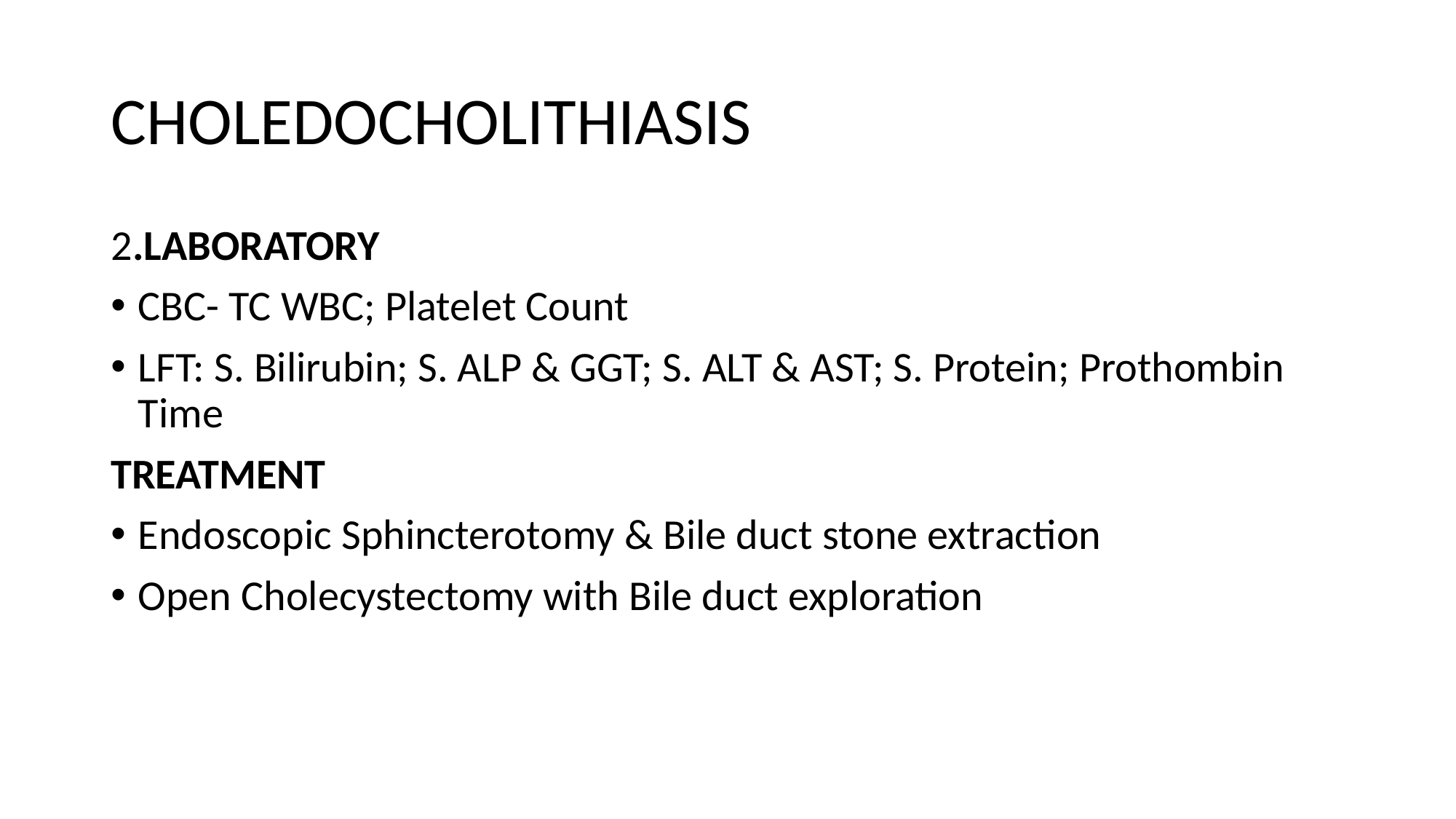

# CHOLEDOCHOLITHIASIS
2.LABORATORY
CBC- TC WBC; Platelet Count
LFT: S. Bilirubin; S. ALP & GGT; S. ALT & AST; S. Protein; Prothombin Time
TREATMENT
Endoscopic Sphincterotomy & Bile duct stone extraction
Open Cholecystectomy with Bile duct exploration